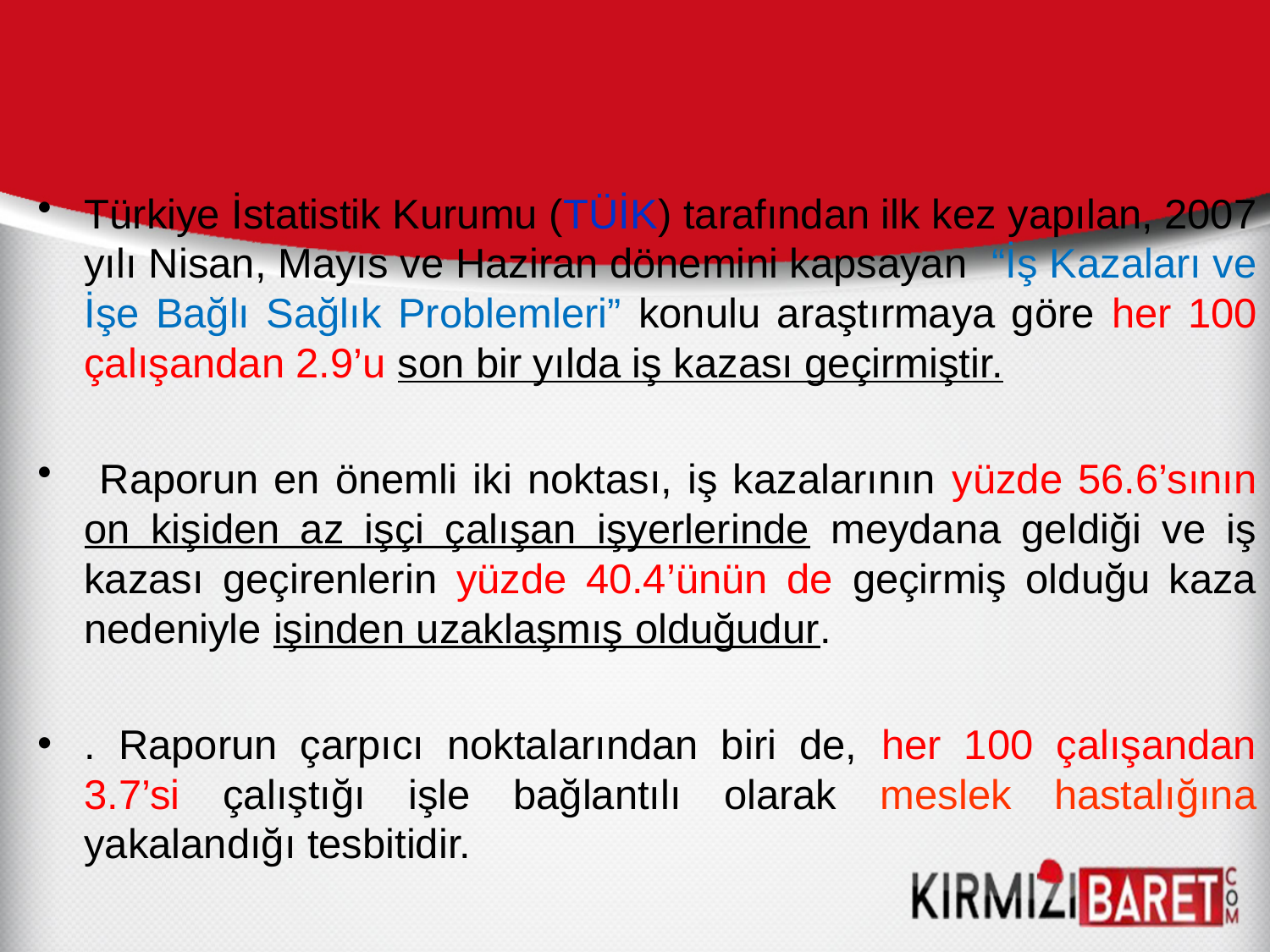

Türkiye İstatistik Kurumu (TÜİK) tarafından ilk kez yapılan, 2007 yılı Nisan, Mayıs ve Haziran dönemini kapsayan  “İş Kazaları ve İşe Bağlı Sağlık Problemleri” konulu araştırmaya göre her 100 çalışandan 2.9’u son bir yılda iş kazası geçirmiştir.

 Raporun en önemli iki noktası, iş kazalarının yüzde 56.6’sının on kişiden az işçi çalışan işyerlerinde meydana geldiği ve iş kazası geçirenlerin yüzde 40.4’ünün de geçirmiş olduğu kaza nedeniyle işinden uzaklaşmış olduğudur.

. Raporun çarpıcı noktalarından biri de, her 100 çalışandan 3.7’si çalıştığı işle bağlantılı olarak meslek hastalığına yakalandığı tesbitidir.